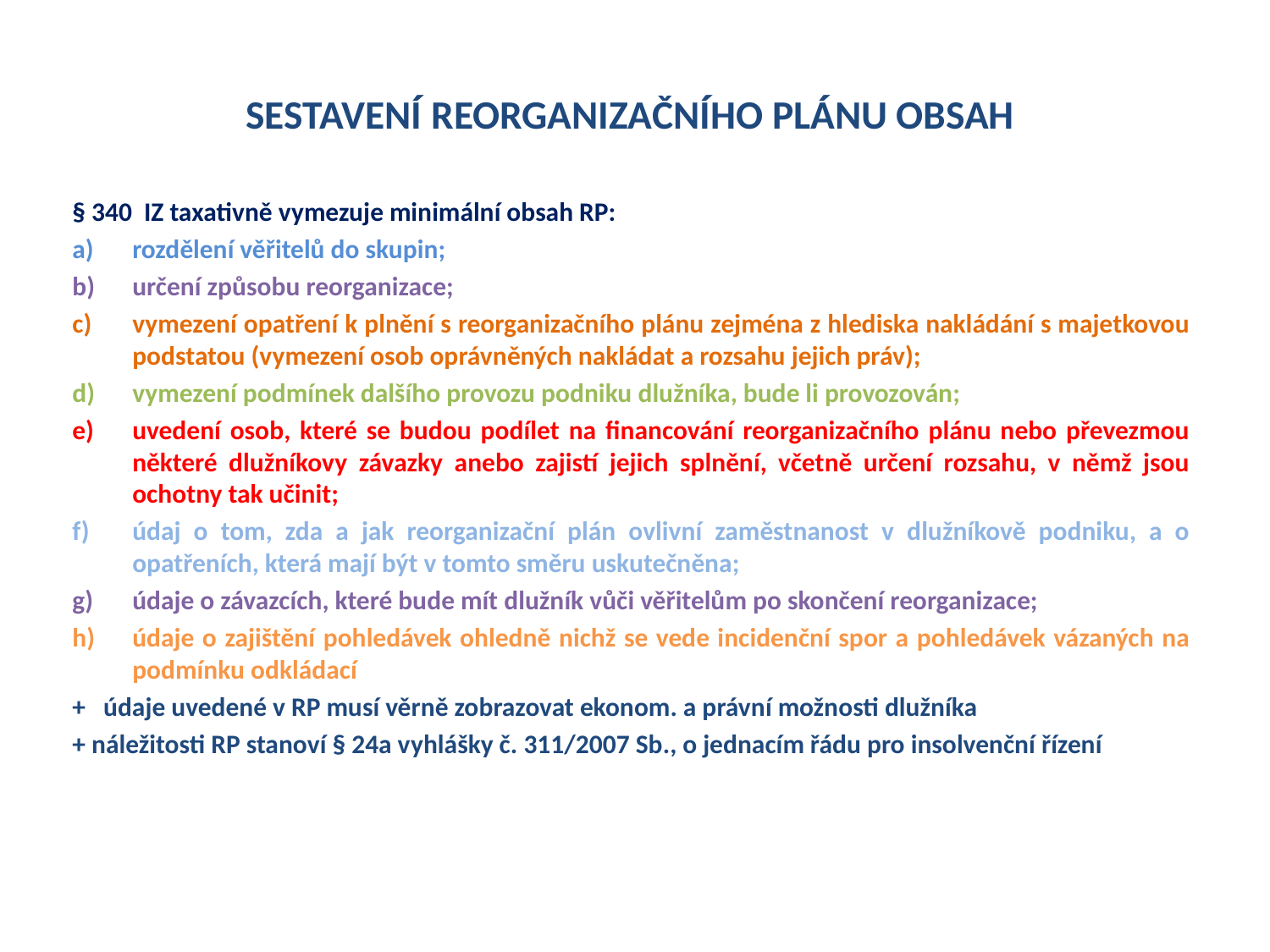

# SESTAVENÍ REORGANIZAČNÍHO PLÁNU OBSAH
§ 340  IZ taxativně vymezuje minimální obsah RP:
rozdělení věřitelů do skupin;
určení způsobu reorganizace;
vymezení opatření k plnění s reorganizačního plánu zejména z hlediska nakládání s majetkovou podstatou (vymezení osob oprávněných nakládat a rozsahu jejich práv);
vymezení podmínek dalšího provozu podniku dlužníka, bude li provozován;
uvedení osob, které se budou podílet na financování reorganizačního plánu nebo převezmou některé dlužníkovy závazky anebo zajistí jejich splnění, včetně určení rozsahu, v němž jsou ochotny tak učinit;
údaj o tom, zda a jak reorganizační plán ovlivní zaměstnanost v dlužníkově podniku, a o opatřeních, která mají být v tomto směru uskutečněna;
údaje o závazcích, které bude mít dlužník vůči věřitelům po skončení reorganizace;
údaje o zajištění pohledávek ohledně nichž se vede incidenční spor a pohledávek vázaných na podmínku odkládací
+   údaje uvedené v RP musí věrně zobrazovat ekonom. a právní možnosti dlužníka
+ náležitosti RP stanoví § 24a vyhlášky č. 311/2007 Sb., o jednacím řádu pro insolvenční řízení